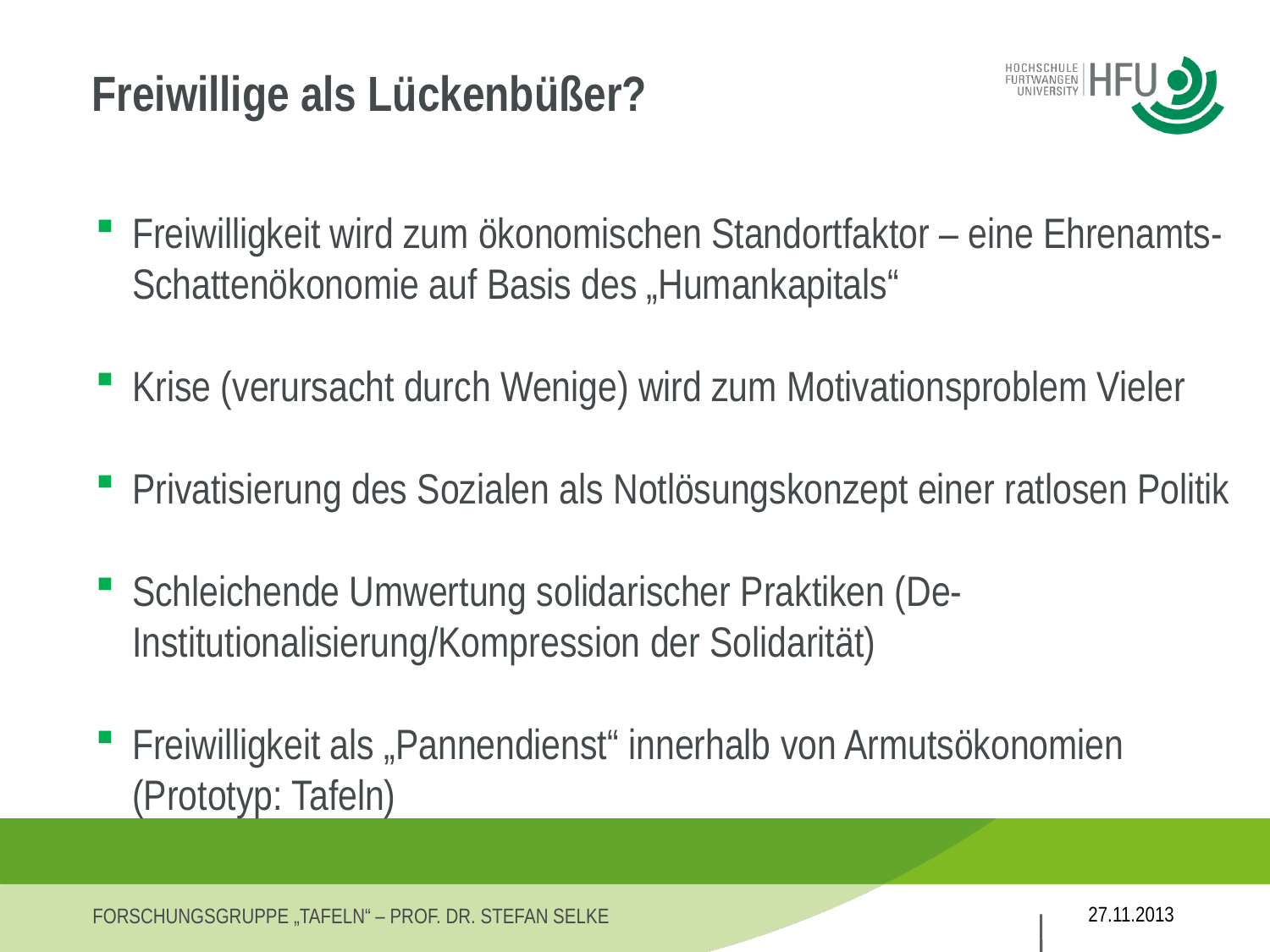

# Freiwillige als Lückenbüßer?
Freiwilligkeit wird zum ökonomischen Standortfaktor – eine Ehrenamts-Schattenökonomie auf Basis des „Humankapitals“
Krise (verursacht durch Wenige) wird zum Motivationsproblem Vieler
Privatisierung des Sozialen als Notlösungskonzept einer ratlosen Politik
Schleichende Umwertung solidarischer Praktiken (De-Institutionalisierung/Kompression der Solidarität)
Freiwilligkeit als „Pannendienst“ innerhalb von Armutsökonomien (Prototyp: Tafeln)

27.11.2013